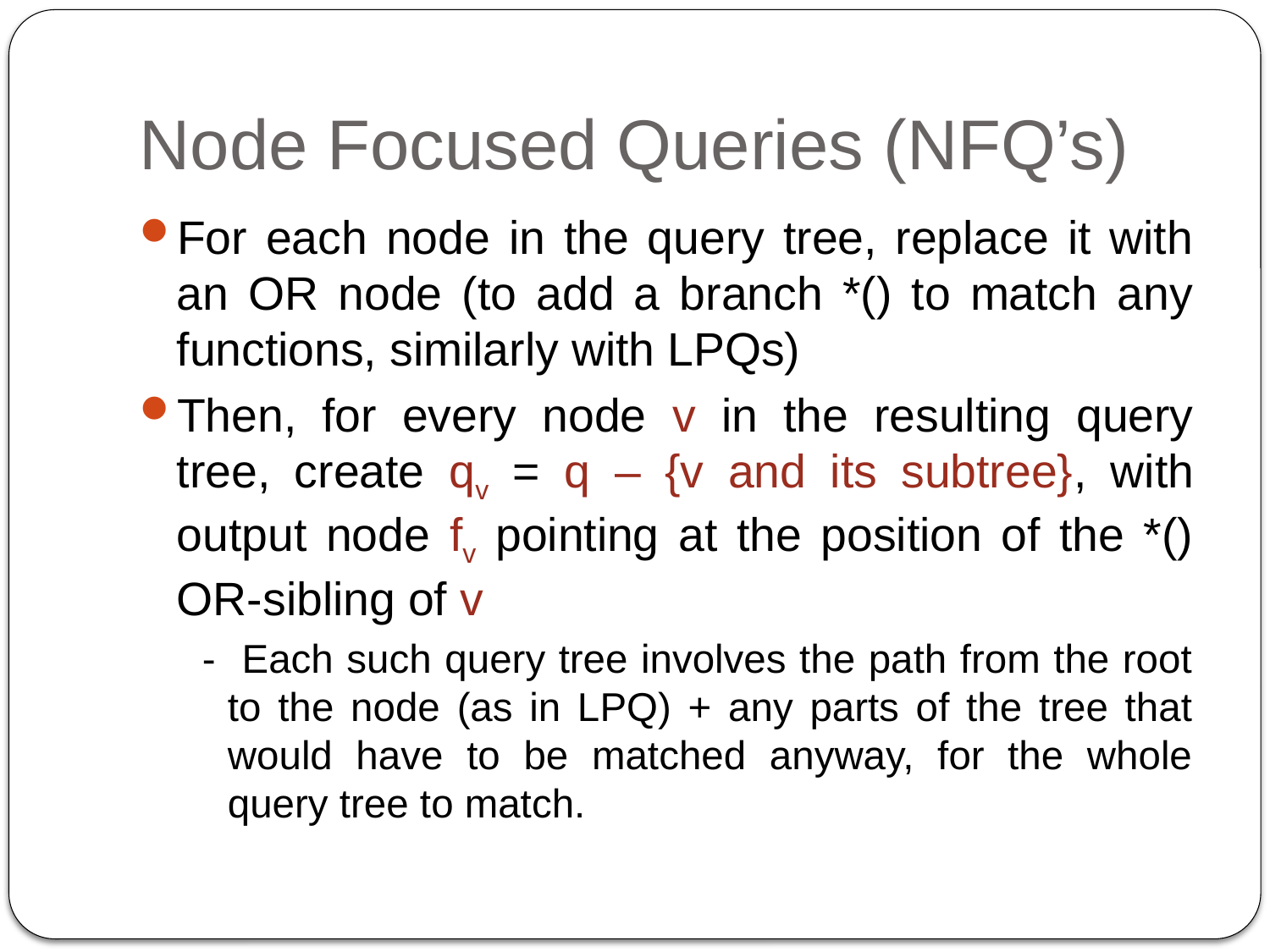

# Node Focused Queries (NFQ’s)
For each node in the query tree, replace it with an OR node (to add a branch *() to match any functions, similarly with LPQs)
Then, for every node v in the resulting query tree, create qv = q – {v and its subtree}, with output node fv pointing at the position of the *() OR-sibling of v
-  Each such query tree involves the path from the root to the node (as in LPQ) + any parts of the tree that would have to be matched anyway, for the whole query tree to match.